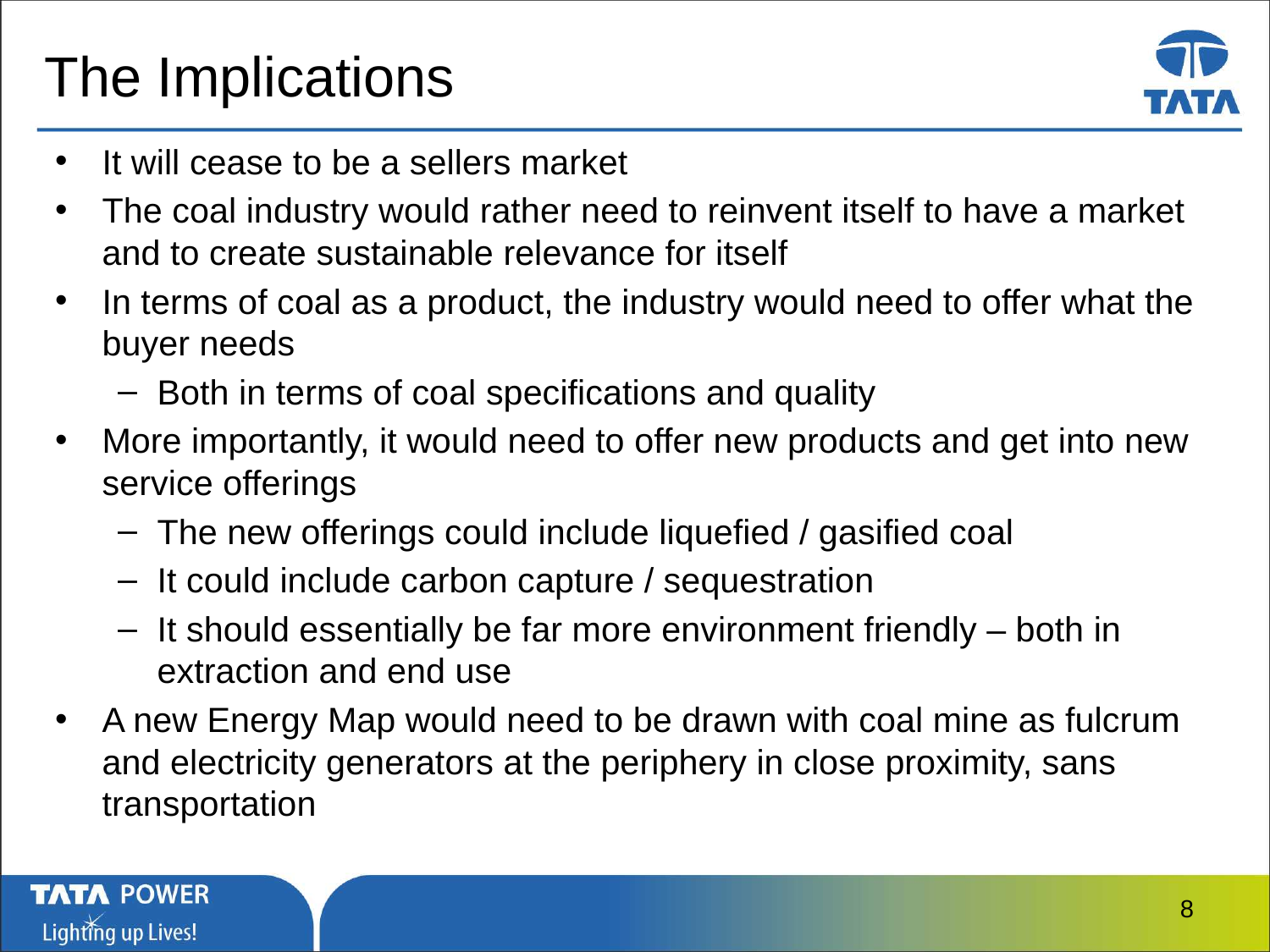

# The Implications
It will cease to be a sellers market
The coal industry would rather need to reinvent itself to have a market and to create sustainable relevance for itself
In terms of coal as a product, the industry would need to offer what the buyer needs
Both in terms of coal specifications and quality
More importantly, it would need to offer new products and get into new service offerings
The new offerings could include liquefied / gasified coal
It could include carbon capture / sequestration
It should essentially be far more environment friendly – both in extraction and end use
A new Energy Map would need to be drawn with coal mine as fulcrum and electricity generators at the periphery in close proximity, sans transportation

8